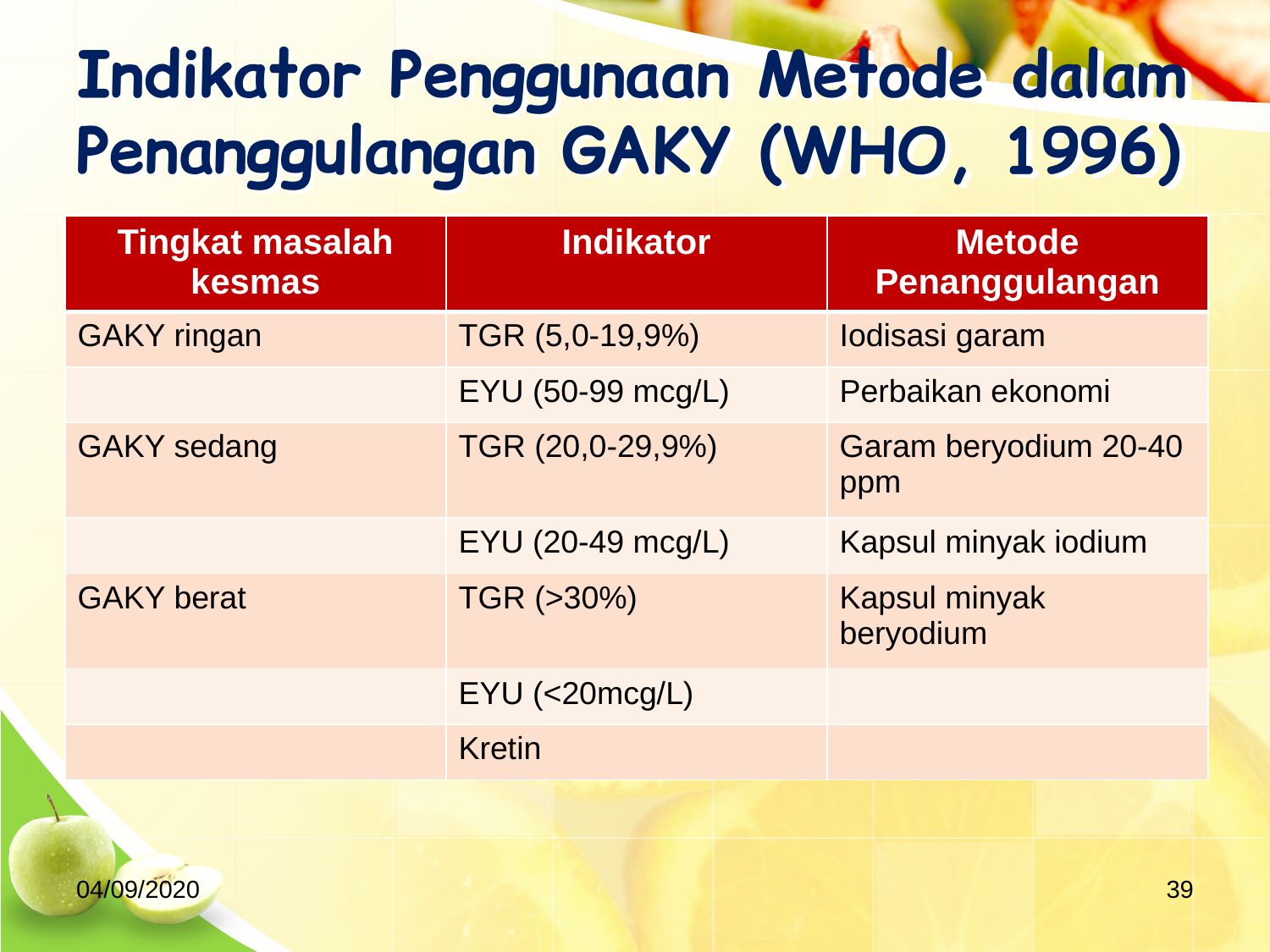

# Indikator Penggunaan Metode dalam Penanggulangan GAKY (WHO, 1996)
| Tingkat masalah kesmas | Indikator | Metode Penanggulangan |
| --- | --- | --- |
| GAKY ringan | TGR (5,0-19,9%) | Iodisasi garam |
|  | EYU (50-99 mcg/L) | Perbaikan ekonomi |
| GAKY sedang | TGR (20,0-29,9%) | Garam beryodium 20-40 ppm |
|  | EYU (20-49 mcg/L) | Kapsul minyak iodium |
| GAKY berat | TGR (>30%) | Kapsul minyak beryodium |
|  | EYU (<20mcg/L) |  |
|  | Kretin |  |
04/09/2020
39